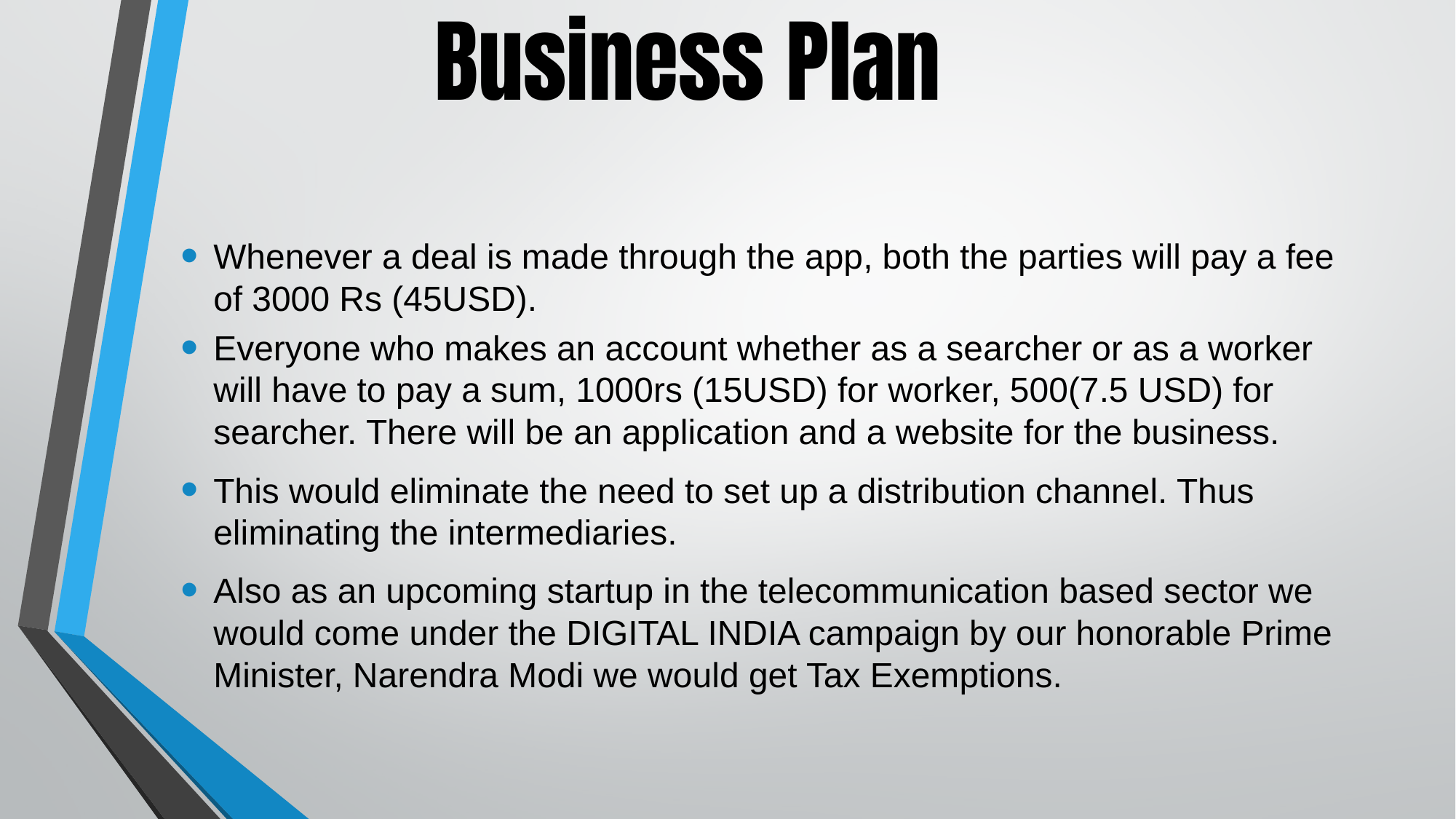

# Business Plan
Whenever a deal is made through the app, both the parties will pay a fee of 3000 Rs (45USD).
Everyone who makes an account whether as a searcher or as a worker will have to pay a sum, 1000rs (15USD) for worker, 500(7.5 USD) for searcher. There will be an application and a website for the business.
This would eliminate the need to set up a distribution channel. Thus eliminating the intermediaries.
Also as an upcoming startup in the telecommunication based sector we would come under the DIGITAL INDIA campaign by our honorable Prime Minister, Narendra Modi we would get Tax Exemptions.